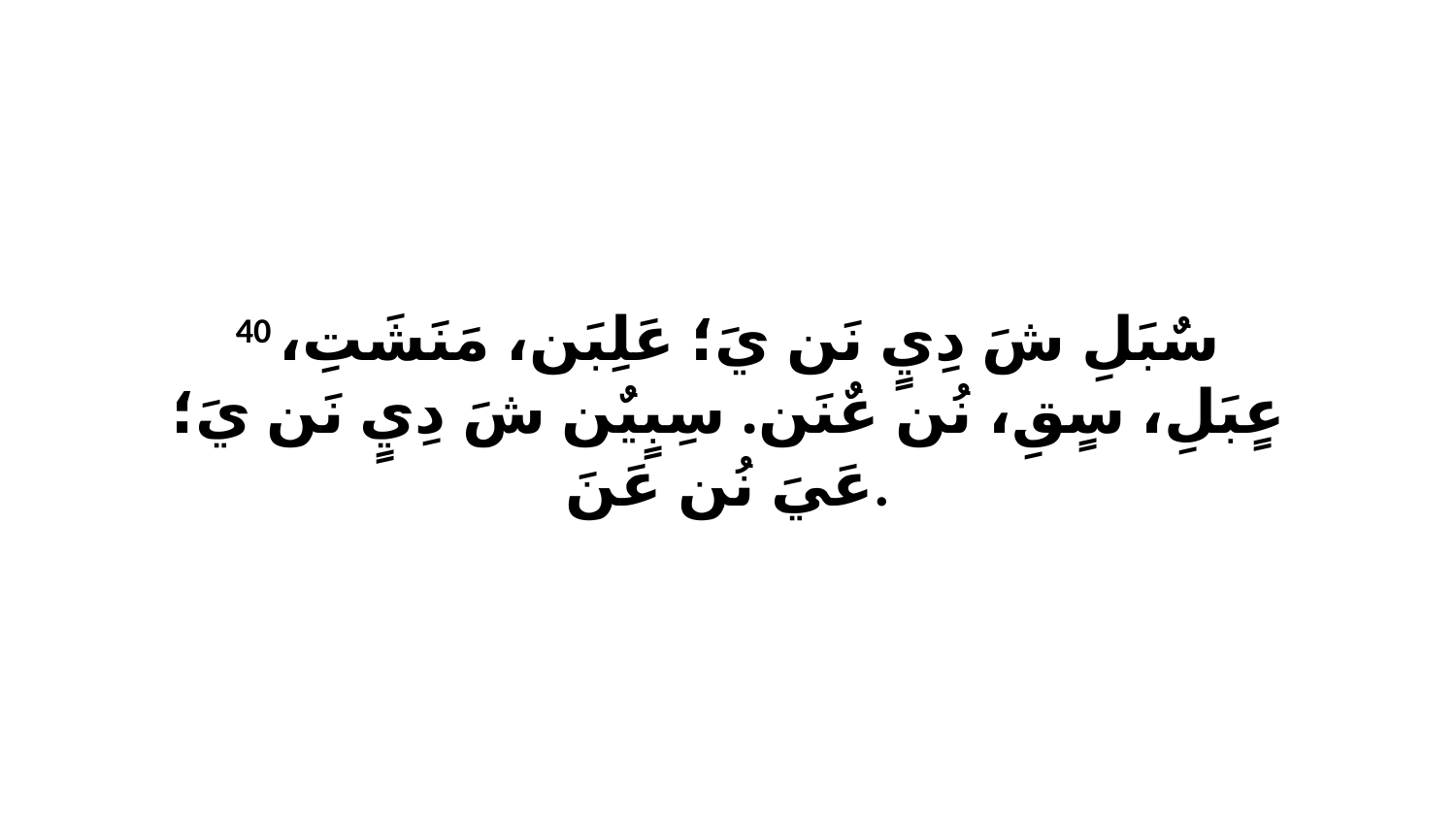

40 سٌبَلِ شَ دِيٍ نَن يَ؛ عَلِبَن، مَنَشَتِ، عٍبَلِ، سٍقِ، نُن عٌنَن. سِبٍيٌن شَ دِيٍ نَن يَ؛ عَيَ نُن عَنَ.